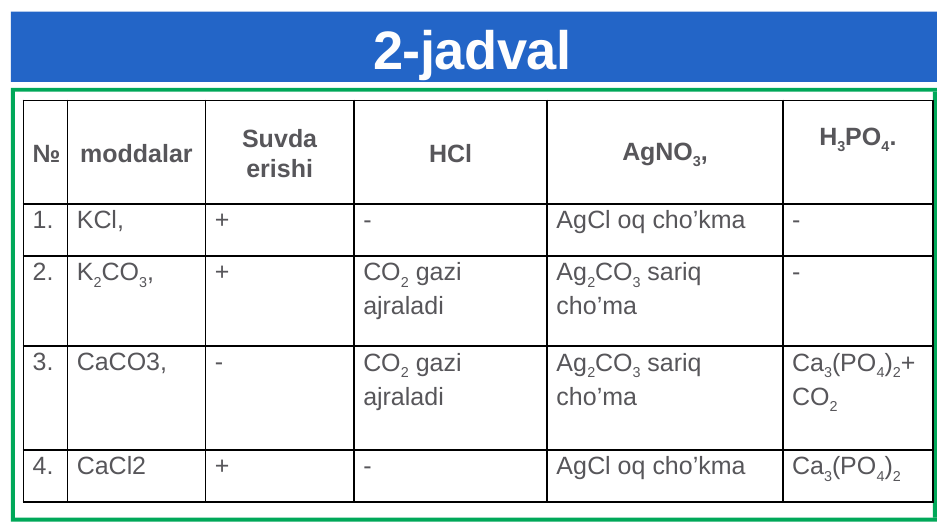

# 2-jadval
| № | moddalar | Suvda erishi | HCl | AgNO3, | H3PO4. |
| --- | --- | --- | --- | --- | --- |
| 1. | KCl, | + | - | AgCl oq cho’kma | - |
| 2. | K2CO3, | + | CO2 gazi ajraladi | Ag2CO3 sariq cho’ma | - |
| 3. | CaCO3, | - | CO2 gazi ajraladi | Ag2CO3 sariq cho’ma | Ca3(PO4)2+CO2 |
| 4. | CaCl2 | + | - | AgCl oq cho’kma | Ca3(PO4)2 |